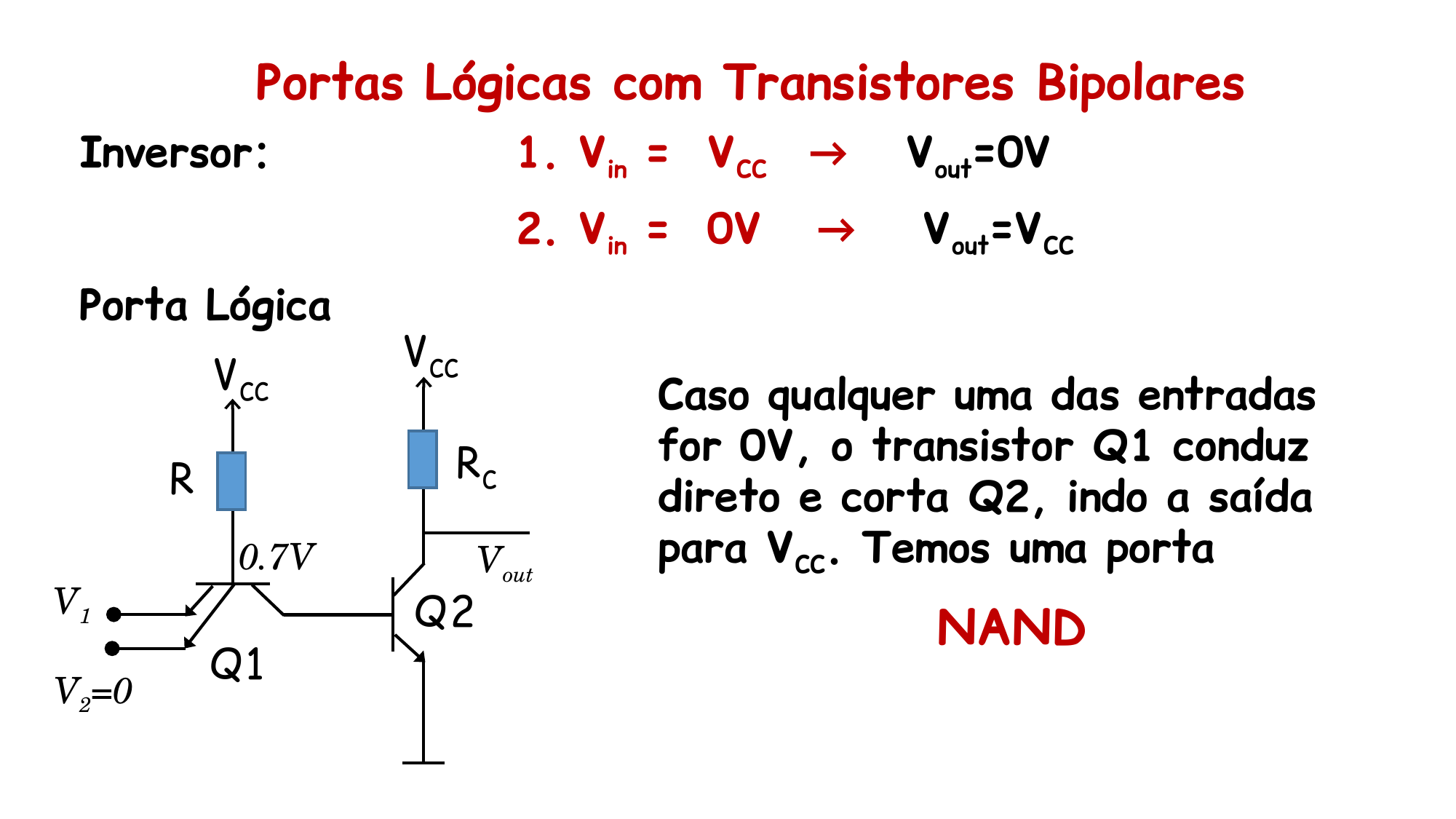

Portas Lógicas com Transistores Bipolares
Inversor:			1. Vin =  VCC    →      Vout=0V
				2. Vin =  0V   →       Vout=VCC
Porta Lógica
VCC
VCC
Caso qualquer uma das entradas for 0V, o transistor Q1 conduz direto e corta Q2, indo a saída para VCC. Temos uma porta
NAND
RC

R

0.7V
Vout
V1
Q2
Q1
V2=0
847